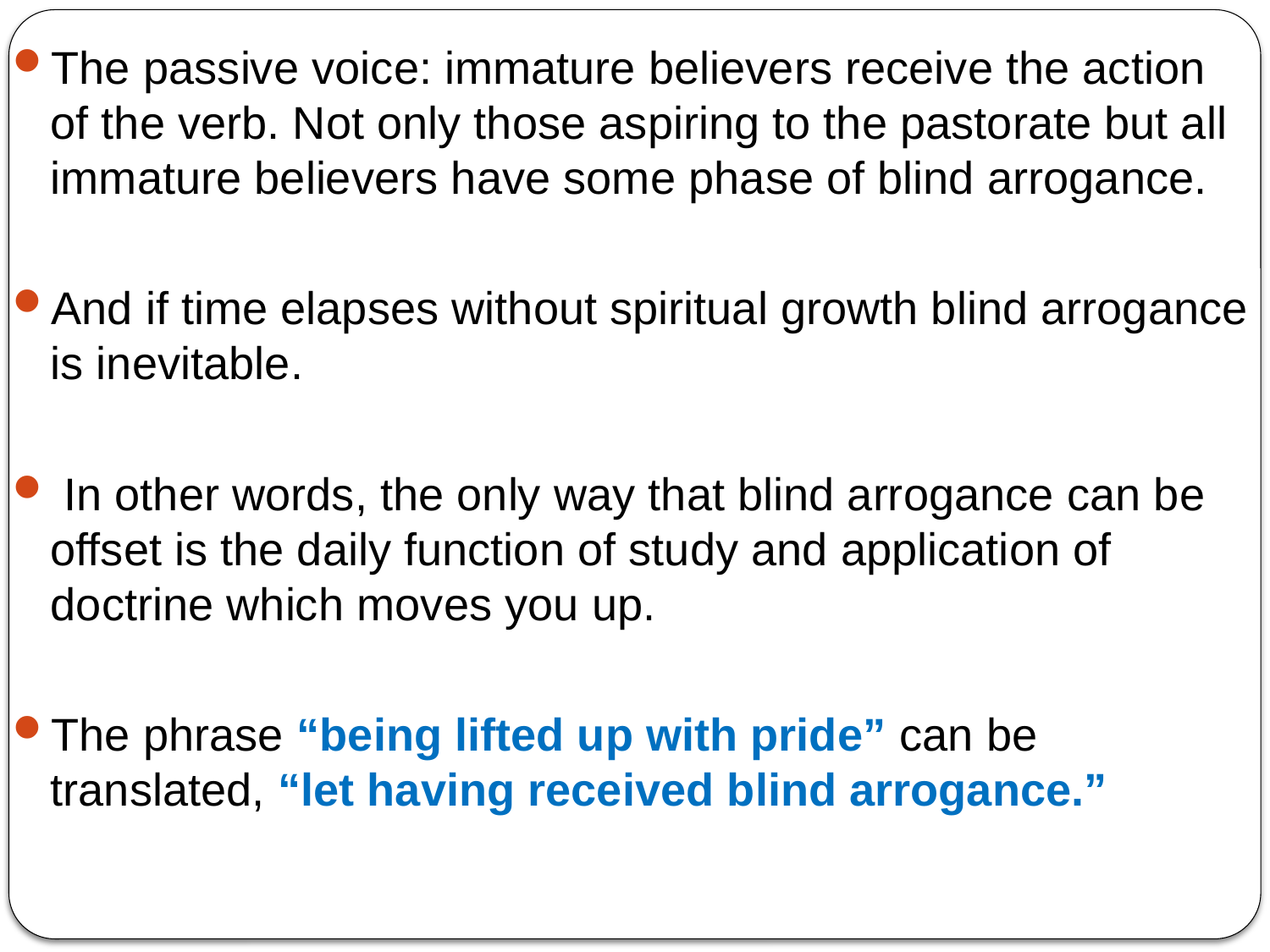

The passive voice: immature believers receive the action of the verb. Not only those aspiring to the pastorate but all immature believers have some phase of blind arrogance.

And if time elapses without spiritual growth blind arrogance is inevitable.

 In other words, the only way that blind arrogance can be offset is the daily function of study and application of doctrine which moves you up.

The phrase “being lifted up with pride” can be translated, “let having received blind arrogance.”